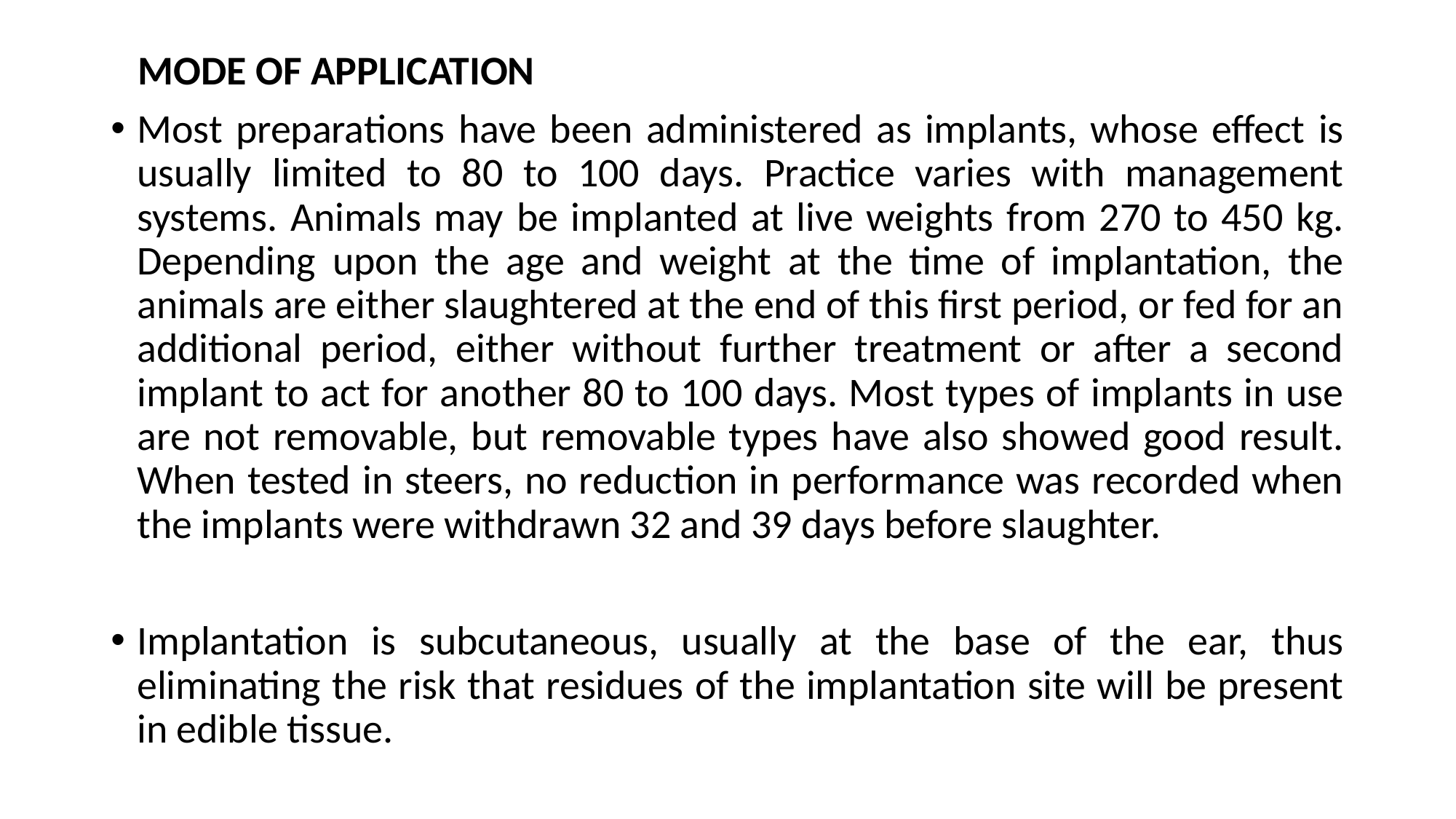

MODE OF APPLICATION
Most preparations have been administered as implants, whose effect is usually limited to 80 to 100 days. Practice varies with management systems. Animals may be implanted at live weights from 270 to 450 kg. Depending upon the age and weight at the time of implantation, the animals are either slaughtered at the end of this first period, or fed for an additional period, either without further treatment or after a second implant to act for another 80 to 100 days. Most types of implants in use are not removable, but removable types have also showed good result. When tested in steers, no reduction in performance was recorded when the implants were withdrawn 32 and 39 days before slaughter.

Implantation is subcutaneous, usually at the base of the ear, thus eliminating the risk that residues of the implantation site will be present in edible tissue.